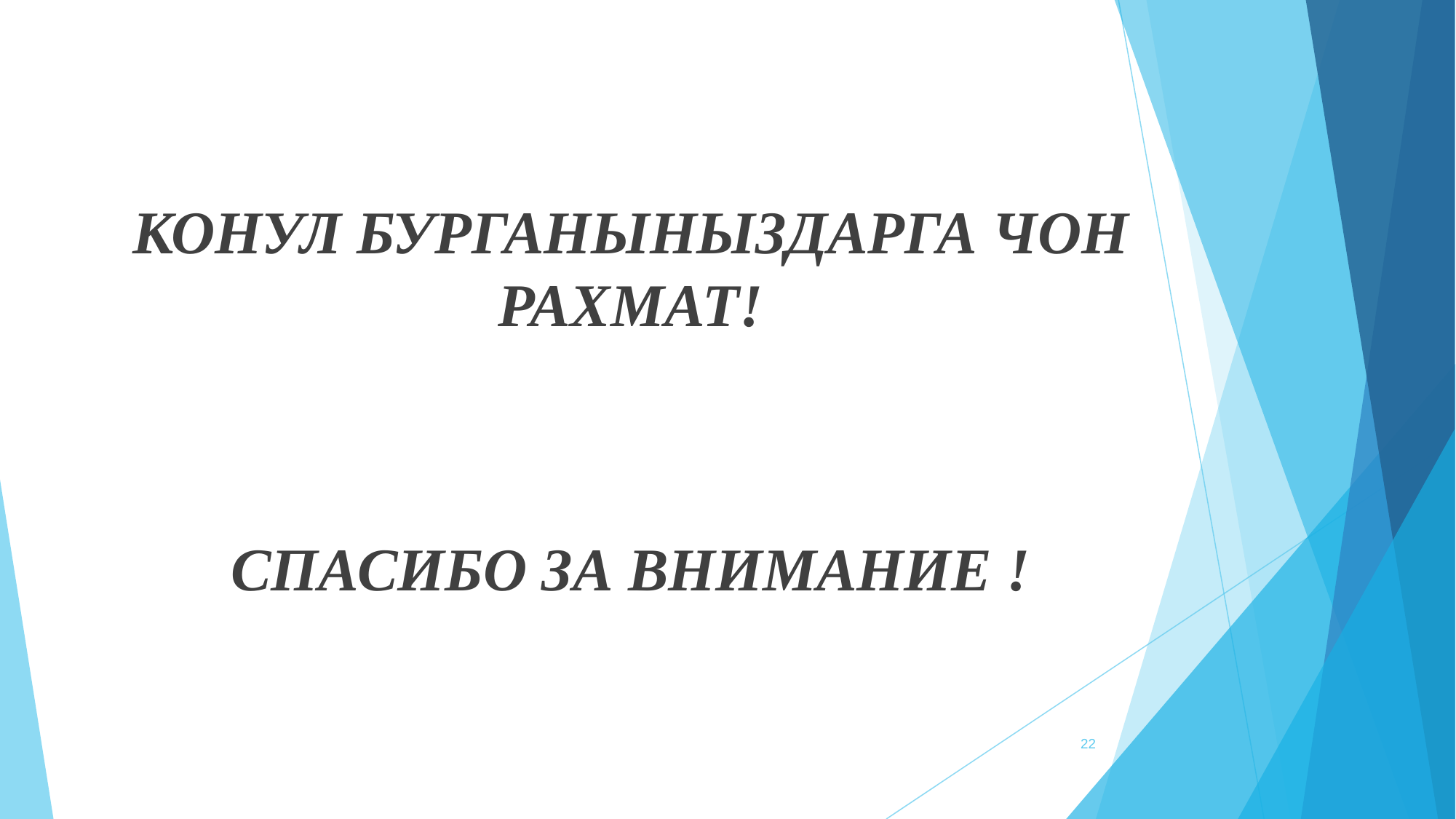

КОНУЛ БУРГАНЫНЫЗДАРГА ЧОН РАХМАТ!

СПАСИБО ЗА ВНИМАНИЕ !

22